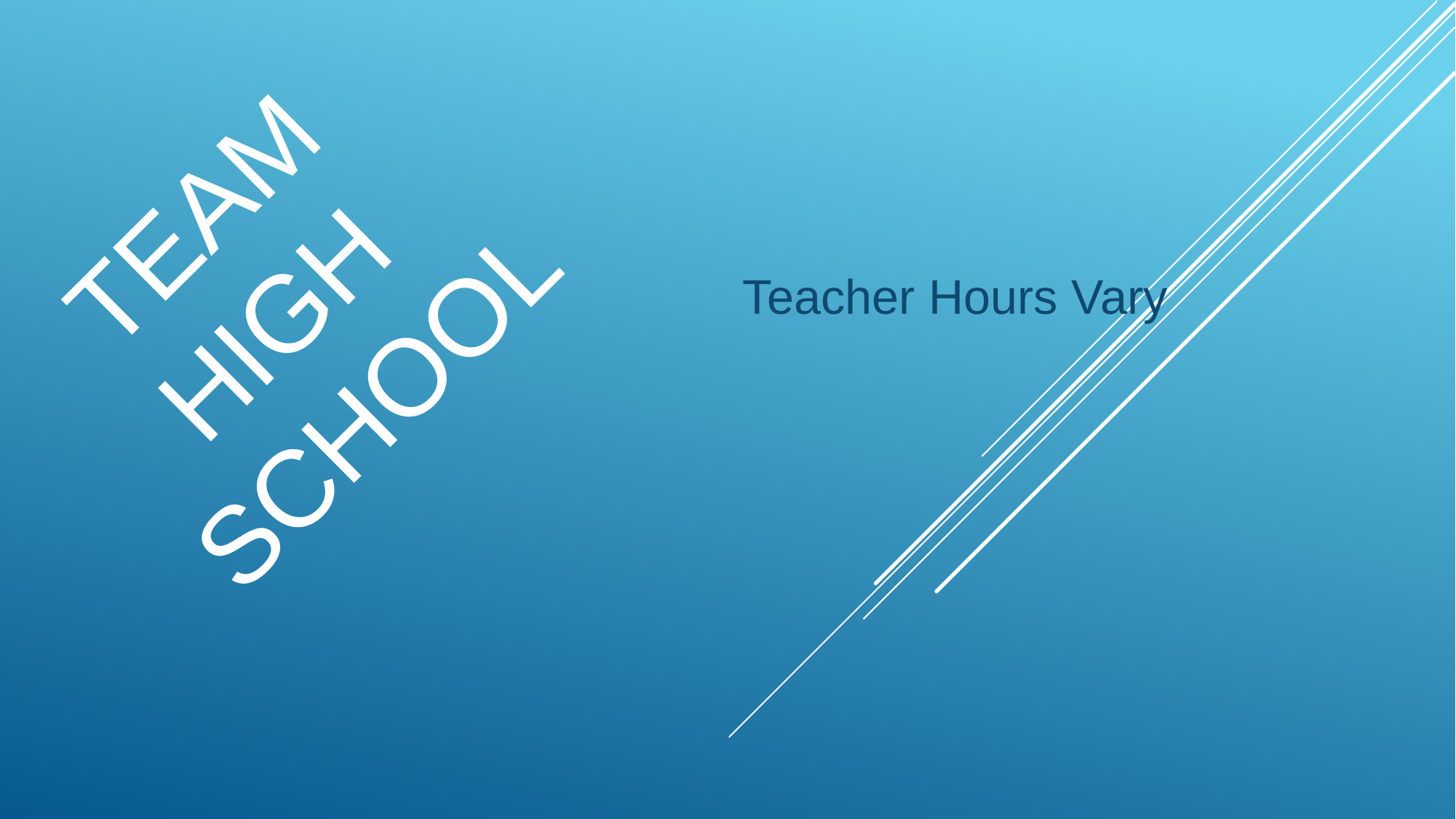

# TEAM High School
Teacher Hours Vary